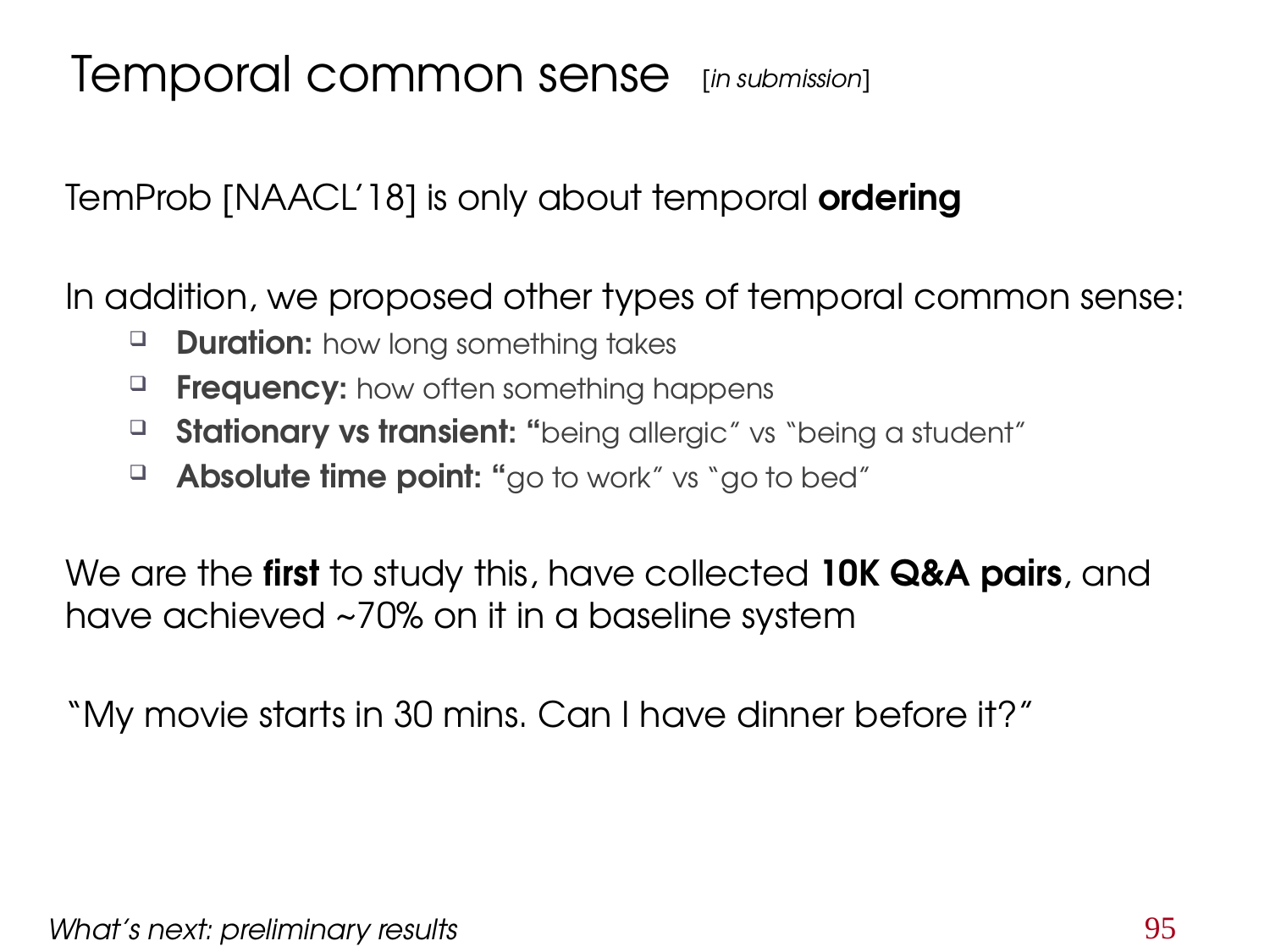

Temporal common sense
[in submission]
TemProb [NAACL’18] is only about temporal ordering

In addition, we proposed other types of temporal common sense:
Duration: how long something takes
Frequency: how often something happens
Stationary vs transient: “being allergic” vs “being a student”
Absolute time point: “go to work” vs “go to bed”

We are the first to study this, have collected 10K Q&A pairs, and have achieved ~70% on it in a baseline system

“My movie starts in 30 mins. Can I have dinner before it?”

What’s next: preliminary results